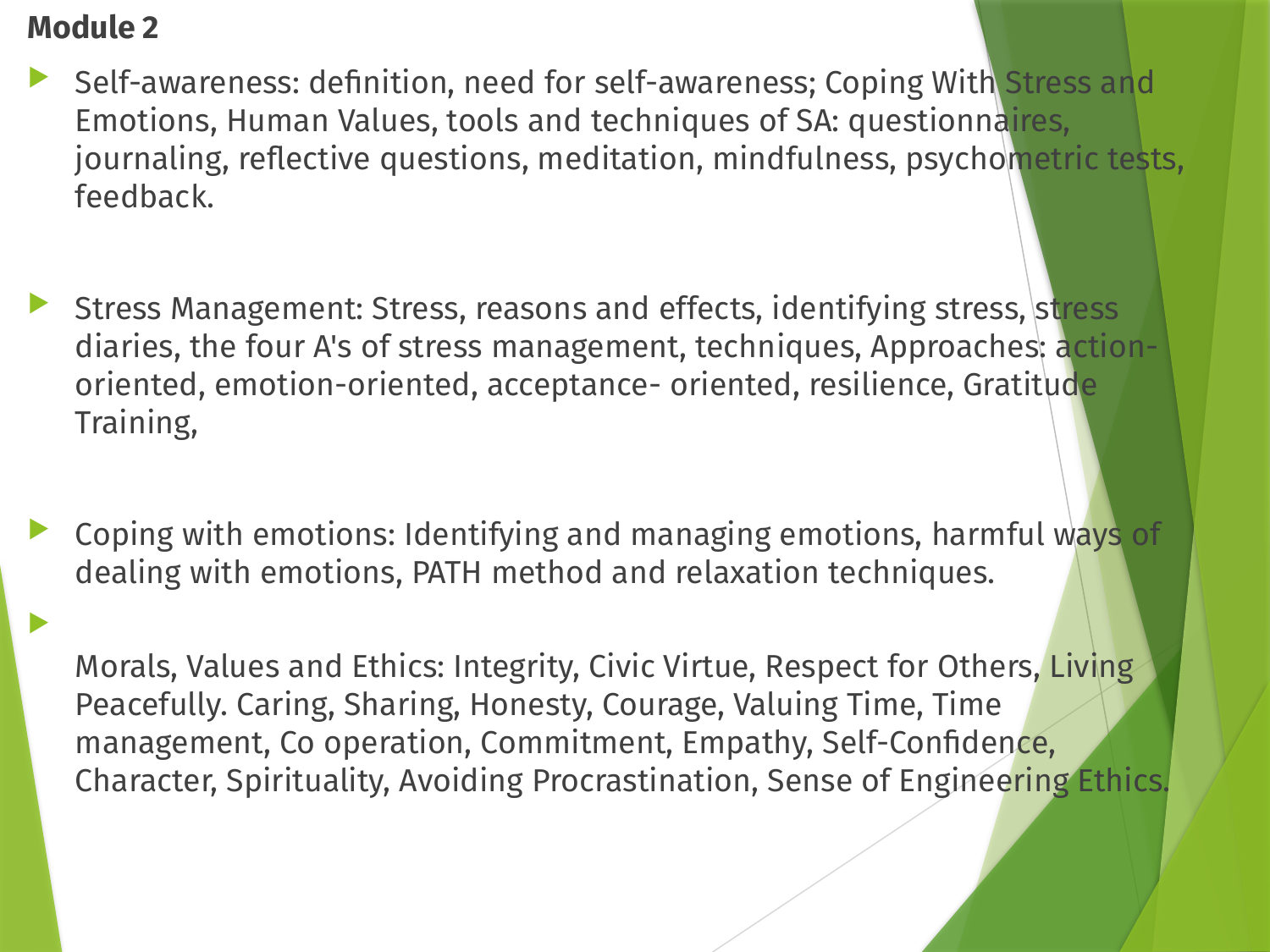

Module 2
Self-awareness: definition, need for self-awareness; Coping With Stress and Emotions, Human Values, tools and techniques of SA: questionnaires, journaling, reflective questions, meditation, mindfulness, psychometric tests, feedback.

Stress Management: Stress, reasons and effects, identifying stress, stress diaries, the four A's of stress management, techniques, Approaches: action-oriented, emotion-oriented, acceptance- oriented, resilience, Gratitude Training,

Coping with emotions: Identifying and managing emotions, harmful ways of dealing with emotions, PATH method and relaxation techniques.
Morals, Values and Ethics: Integrity, Civic Virtue, Respect for Others, Living Peacefully. Caring, Sharing, Honesty, Courage, Valuing Time, Time management, Co operation, Commitment, Empathy, Self-Confidence, Character, Spirituality, Avoiding Procrastination, Sense of Engineering Ethics.

#